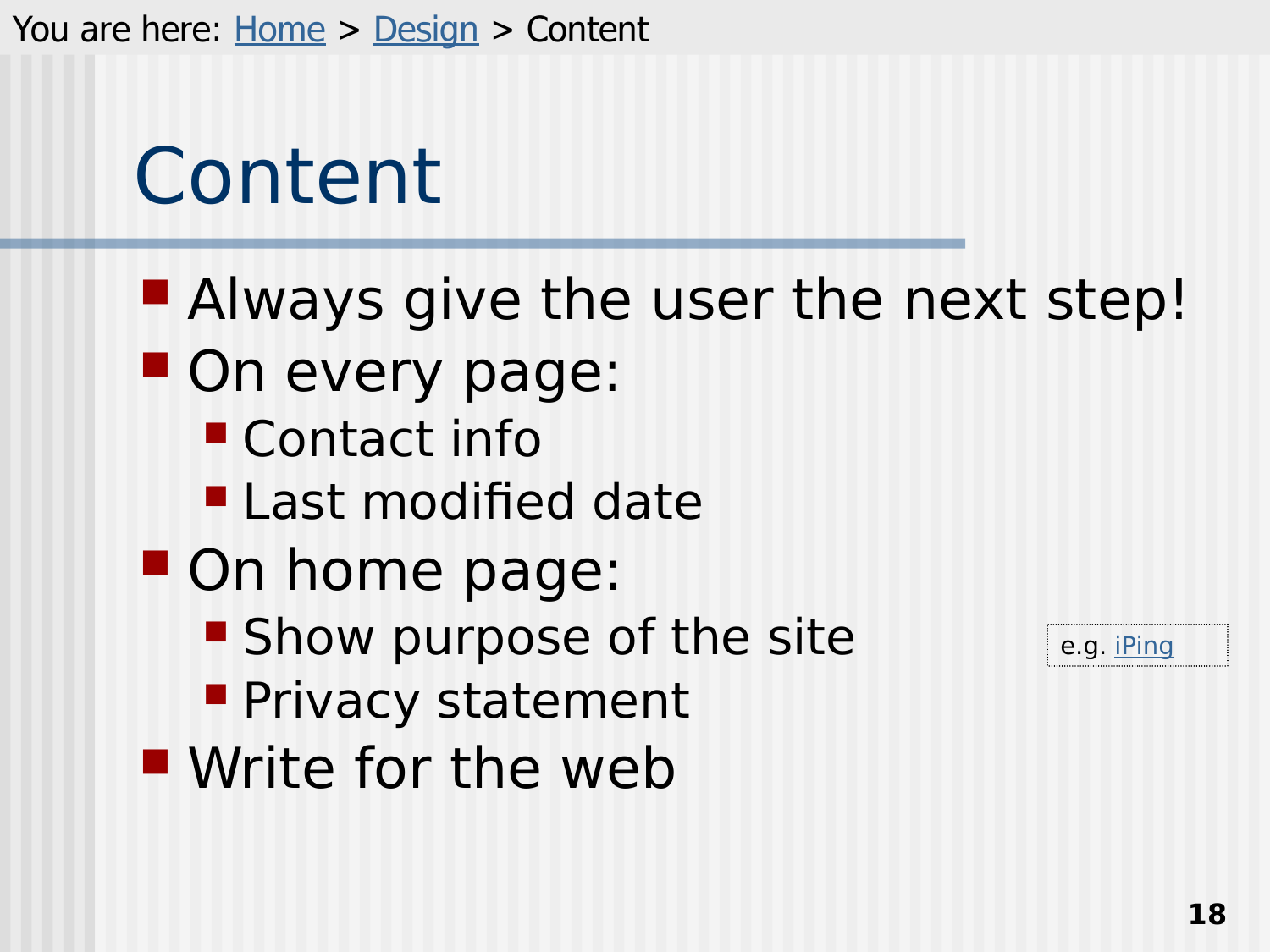

You are here: Home > Design > Content
# Content
Always give the user the next step!
On every page:
Contact info
Last modified date
On home page:
Show purpose of the site
Privacy statement
Write for the web
e.g. iPing
18